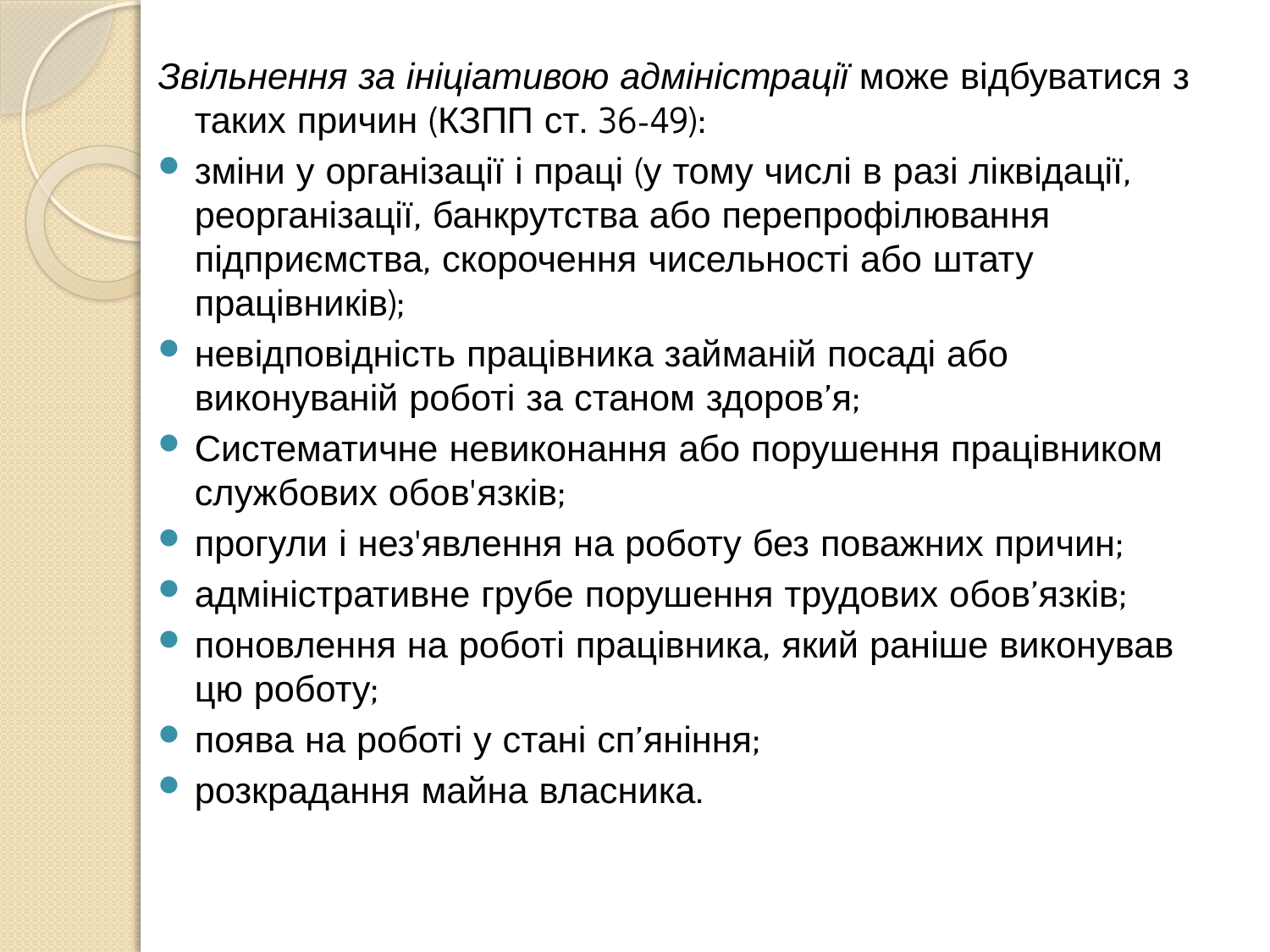

Звільнення за ініціативою адміністрації може відбуватися з таких причин (КЗПП ст. 36-49):
зміни у організації і праці (у тому числі в разі ліквідації, реорганізації, банкрутства або перепрофілювання підприємства, скорочення чисельності або штату працівників);
невідповідність працівника займаній посаді або виконуваній роботі за станом здоров’я;
Систематичне невиконання або порушення працівником службових обов'язків;
прогули і нез'явлення на роботу без поважних причин;
адміністративне грубе порушення трудових обов’язків;
поновлення на роботі працівника, який раніше виконував цю роботу;
поява на роботі у стані сп’яніння;
розкрадання майна власника.